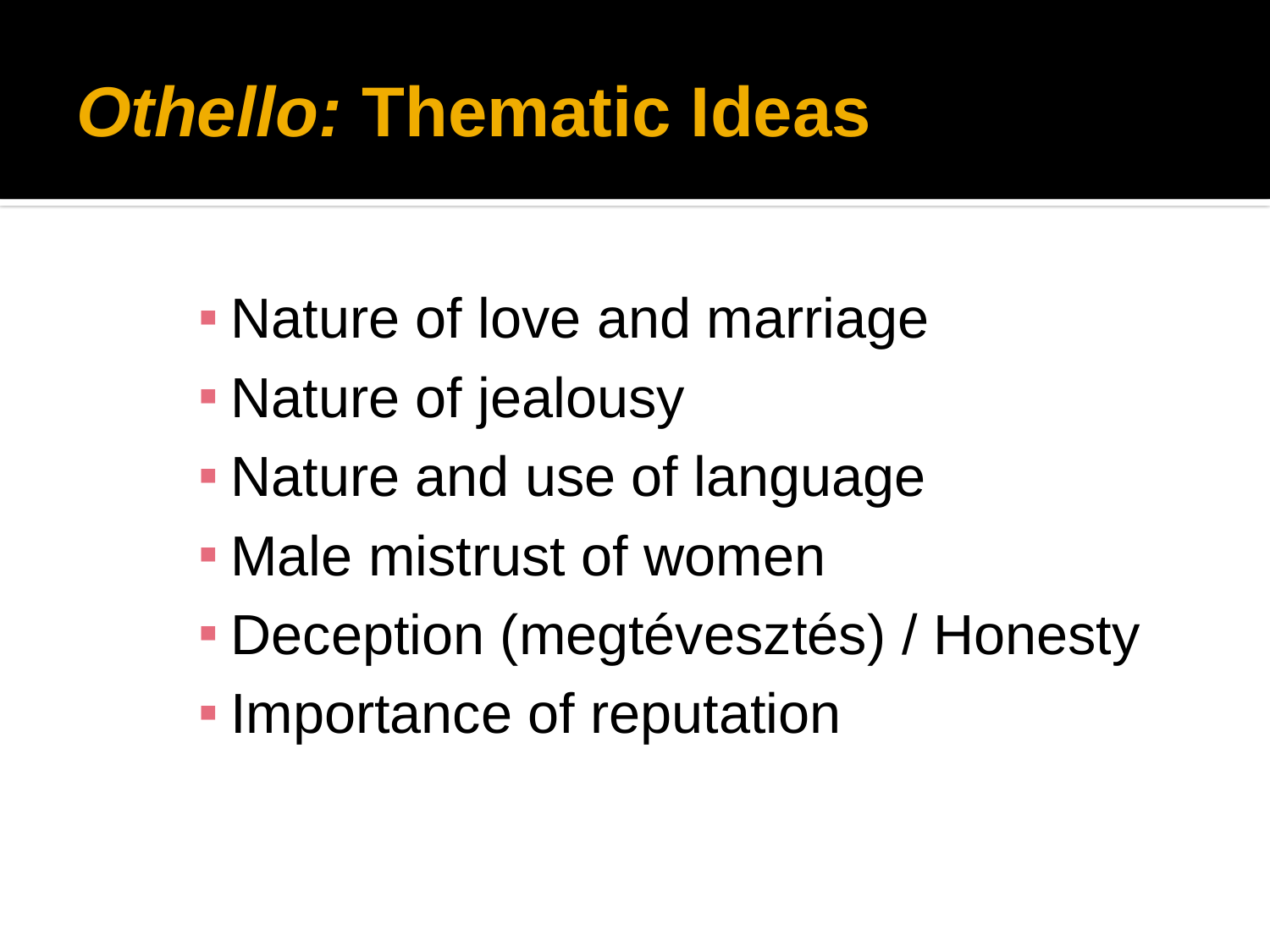

# Othello: Thematic Ideas

Nature of love and marriage
Nature of jealousy
Nature and use of language
Male mistrust of women
Deception (megtévesztés) / Honesty
Importance of reputation